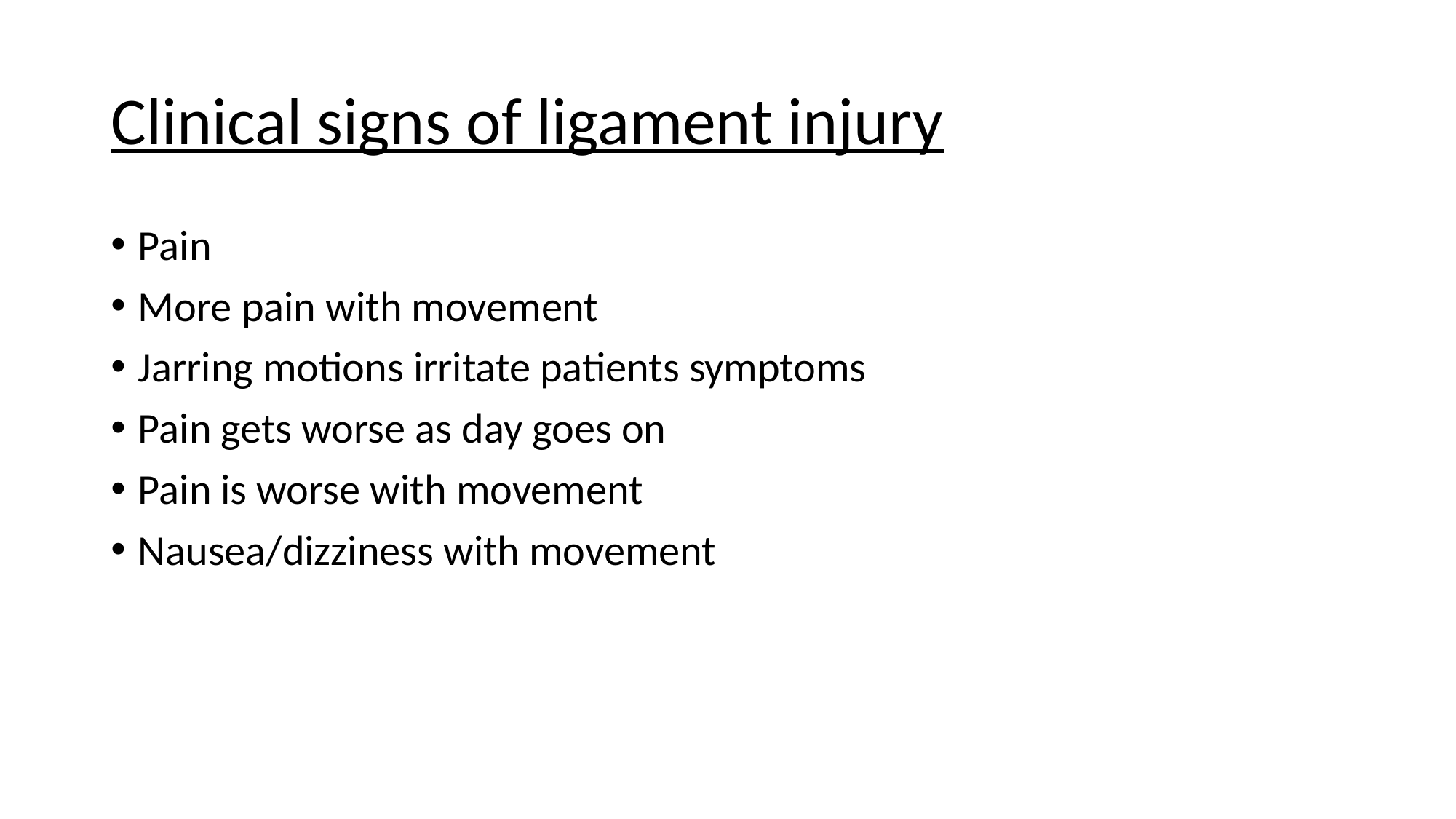

# Clinical signs of ligament injury
Pain
More pain with movement
Jarring motions irritate patients symptoms
Pain gets worse as day goes on
Pain is worse with movement
Nausea/dizziness with movement